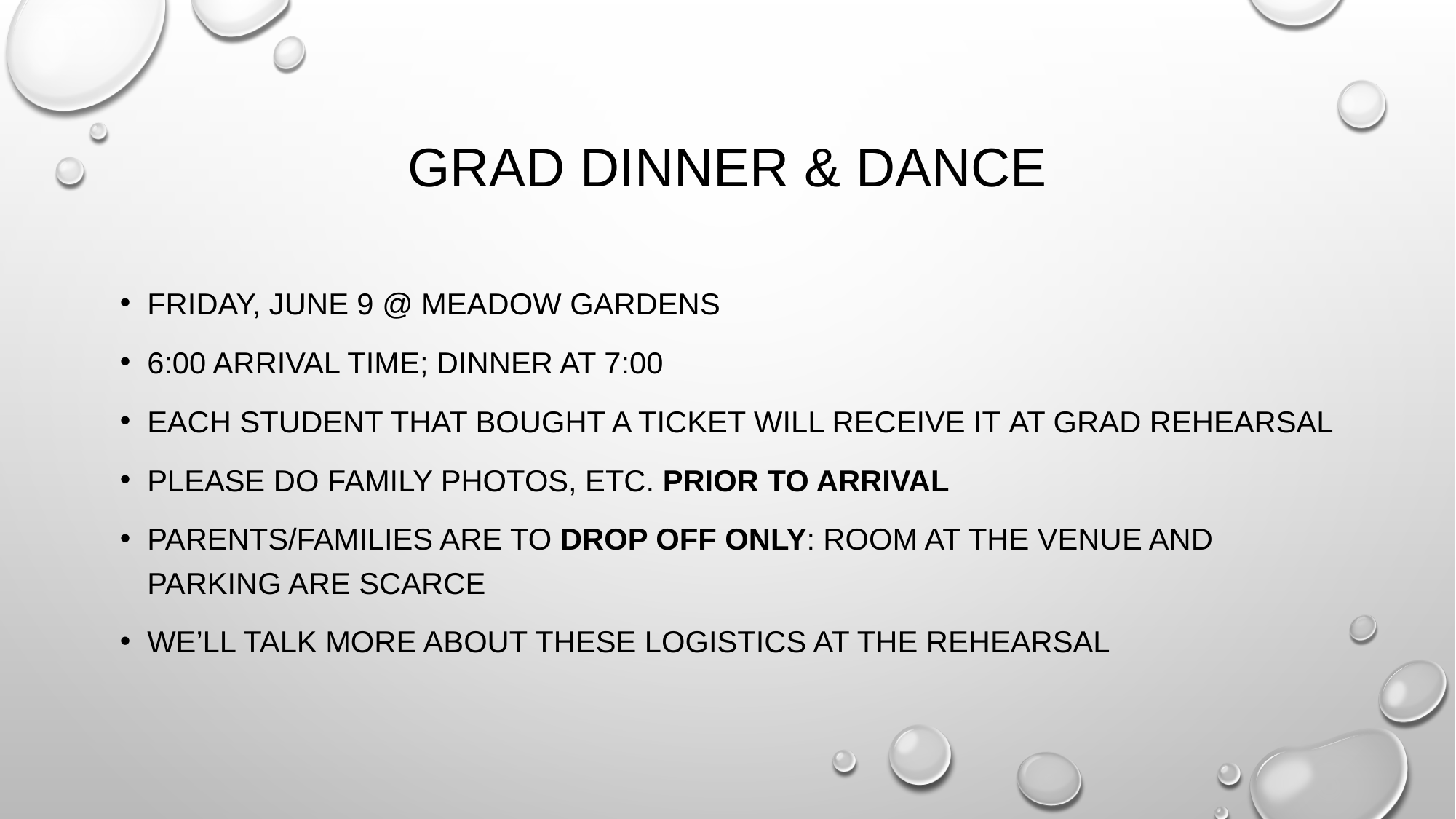

# Grad dinner & dance

Friday, june 9 @ meadow gardens
6:00 arrival time; dinner at 7:00
Each student that bought a ticket will receive it at grad rehearsal
Please do family photos, etc. prior to arrival
parents/families are to drop off only: room at the venue and parking are scarce
We’ll talk more about these logistics at the rehearsal